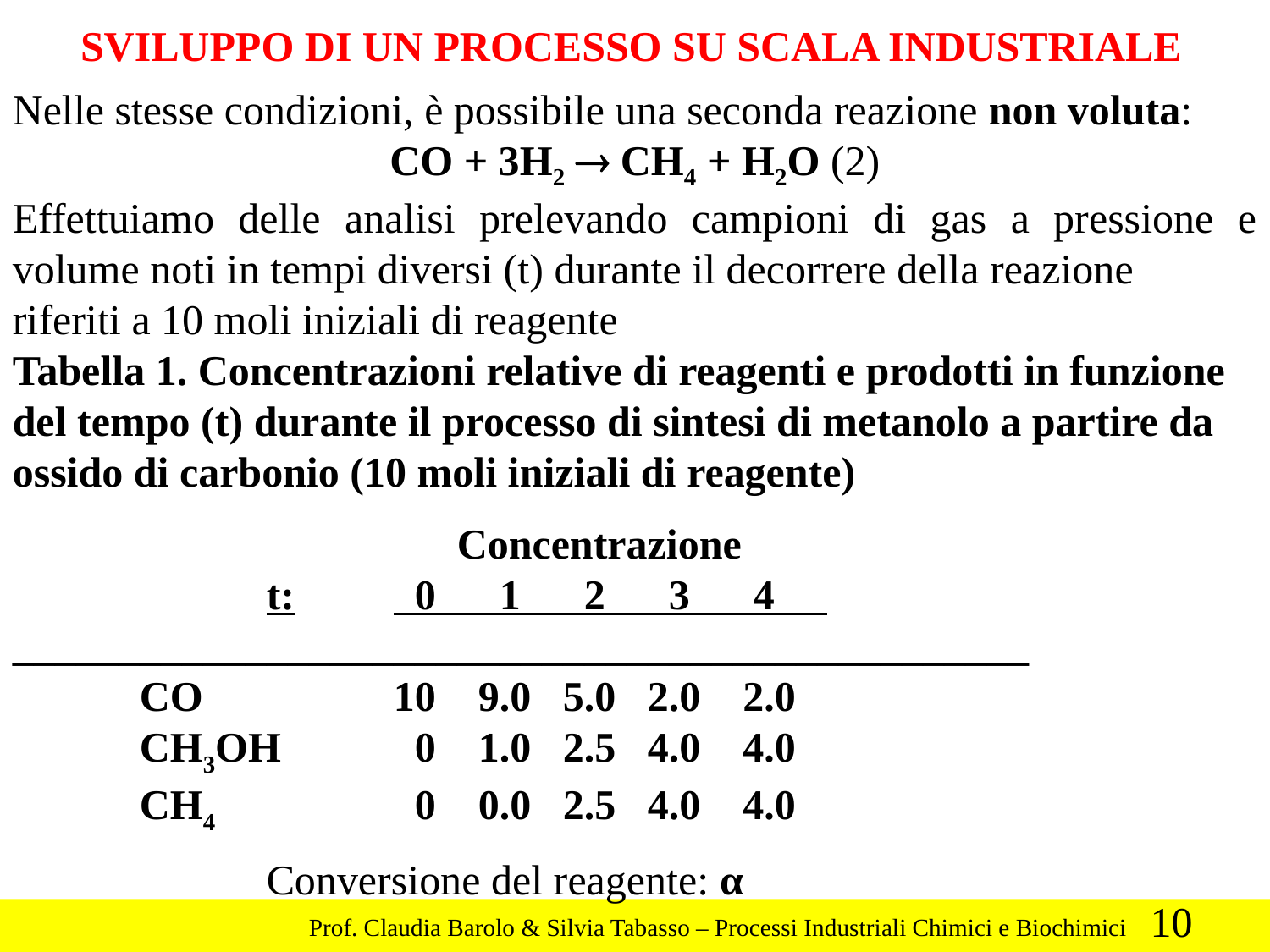

SVILUPPO DI UN PROCESSO SU SCALA INDUSTRIALE
Nelle stesse condizioni, è possibile una seconda reazione non voluta:
CO + 3H2 → CH4 + H2O (2)
Effettuiamo delle analisi prelevando campioni di gas a pressione e volume noti in tempi diversi (t) durante il decorrere della reazione
riferiti a 10 moli iniziali di reagente
Tabella 1. Concentrazioni relative di reagenti e prodotti in funzione del tempo (t) durante il processo di sintesi di metanolo a partire da ossido di carbonio (10 moli iniziali di reagente)

                                          Concentrazione
             	t:	  0      1      2      3      4      ________________________________________________
	CO           	10    9.0   5.0   2.0    2.0
	CH3OH  	  0    1.0   2.5   4.0    4.0
	CH4      	  0    0.0   2.5   4.0    4.0

		Conversione del reagente: α
10